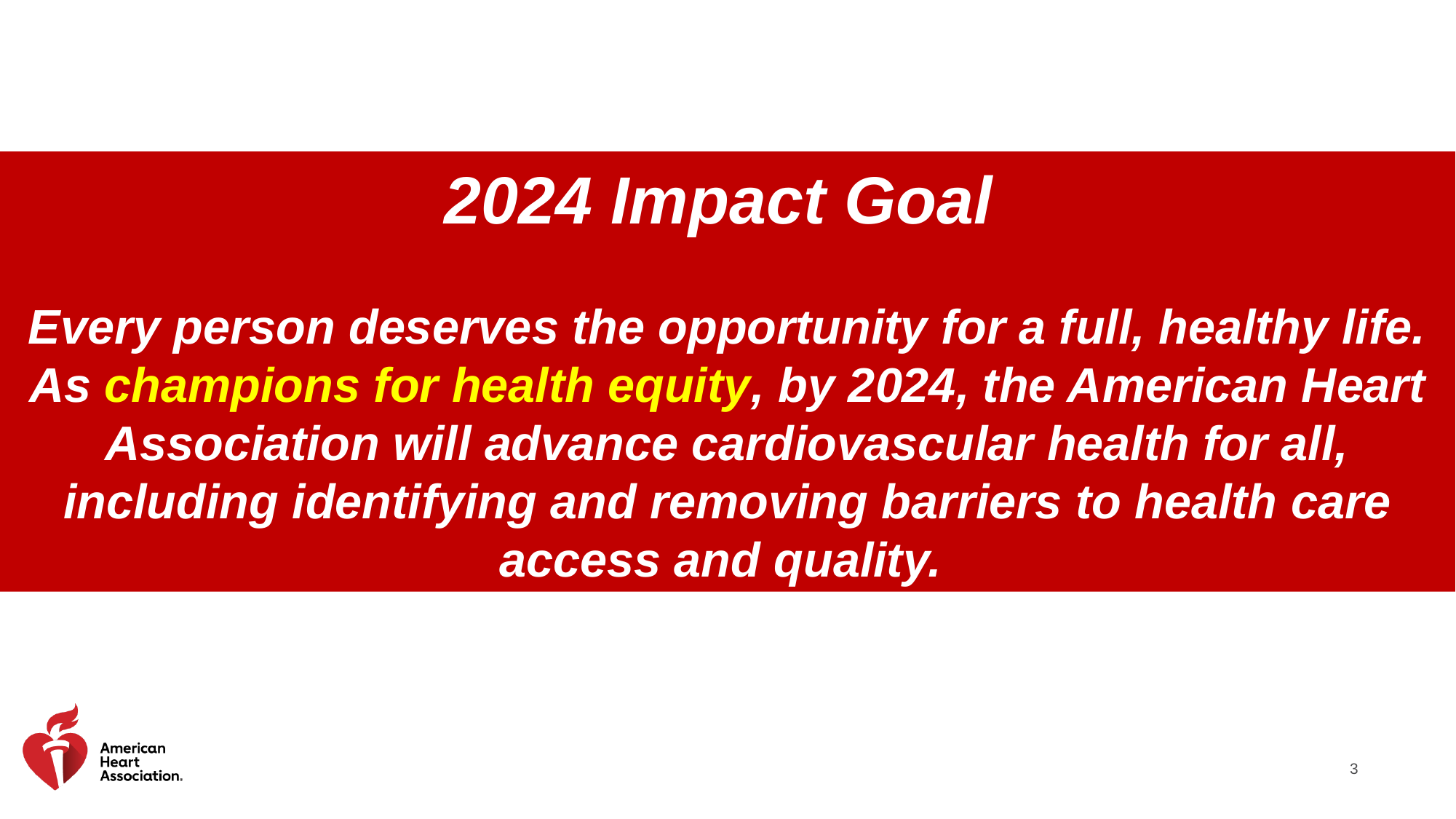

2024 Impact Goal

Every person deserves the opportunity for a full, healthy life. As champions for health equity, by 2024, the American Heart Association will advance cardiovascular health for all, including identifying and removing barriers to health care access and quality.
Every person deserves the opportunity for a full, healthy life.
As champions for health equity*, by 2024, the American Heart Association will advance cardiovascular health for all, including identifying and removing barriers to health care access and quality.